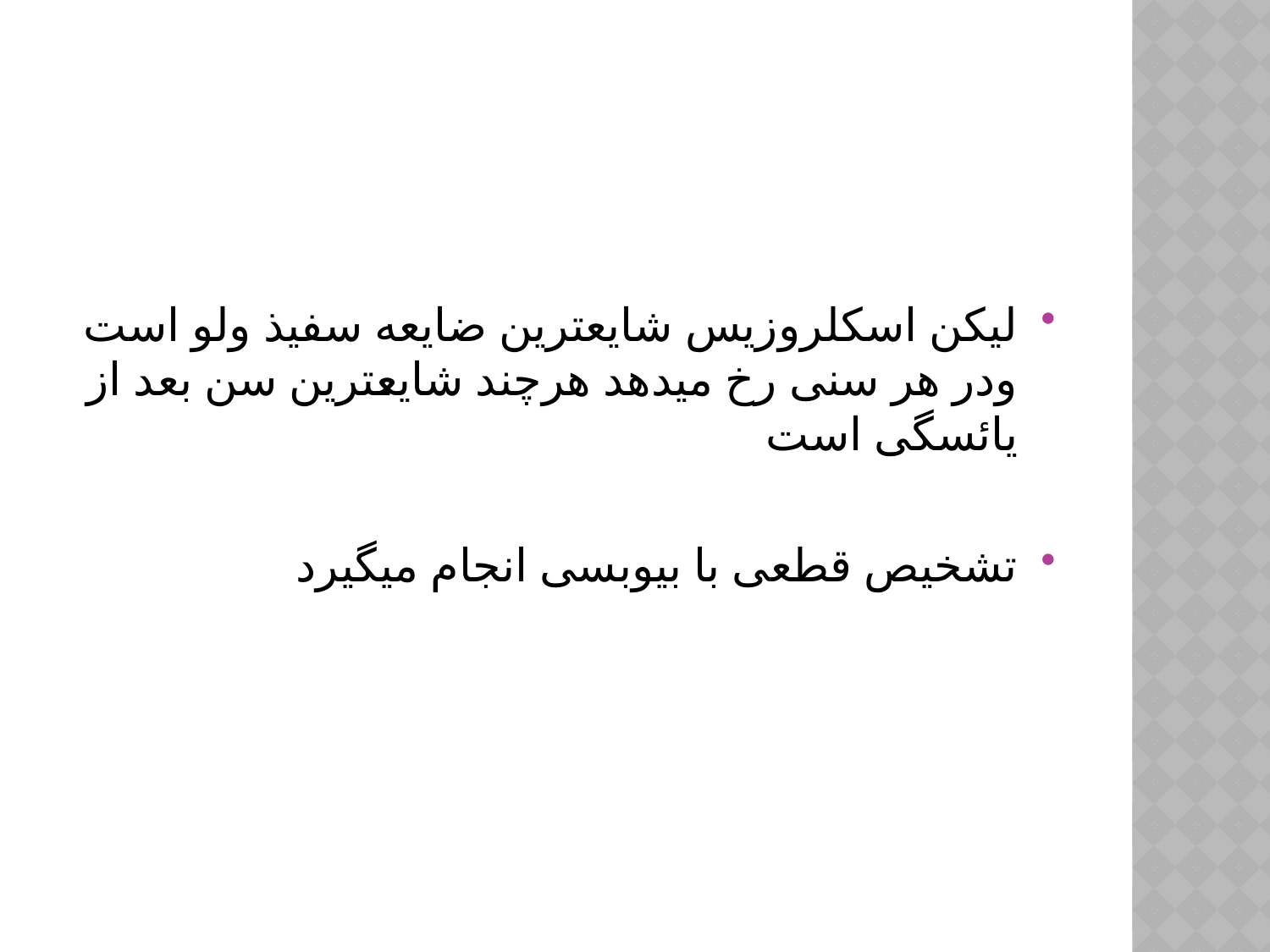

#

لیکن اسکلروزیس شایعترین ضایعه سفیذ ولو است ودر هر سنی رخ میدهد هرچند شایعترین سن بعد از یائسگی است

تشخیص قطعی با بیوبسی انجام میگیرد